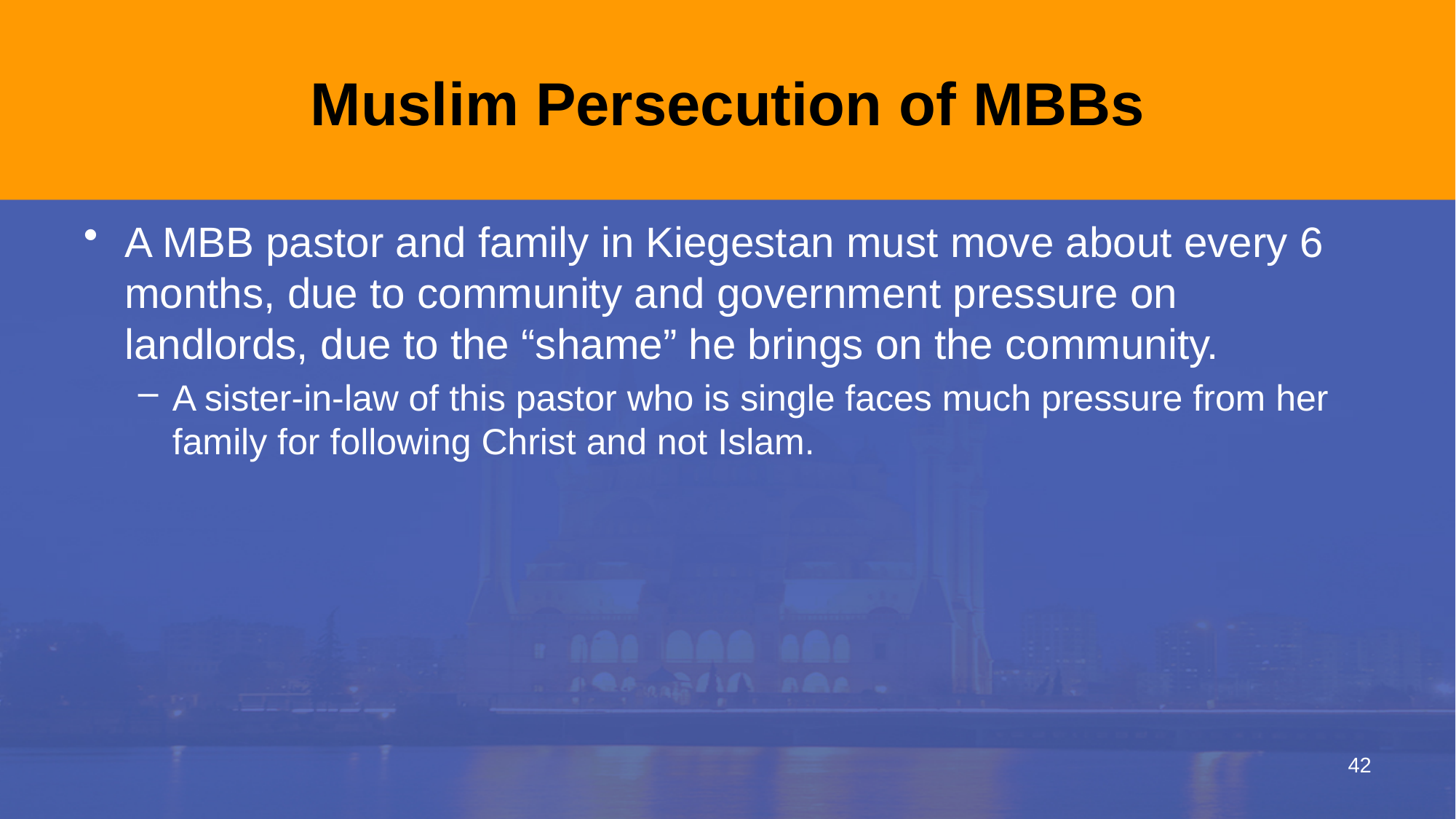

# Muslim Persecution of MBBs
A MBB pastor and family in Kiegestan must move about every 6 months, due to community and government pressure on landlords, due to the “shame” he brings on the community.
A sister-in-law of this pastor who is single faces much pressure from her family for following Christ and not Islam.

42